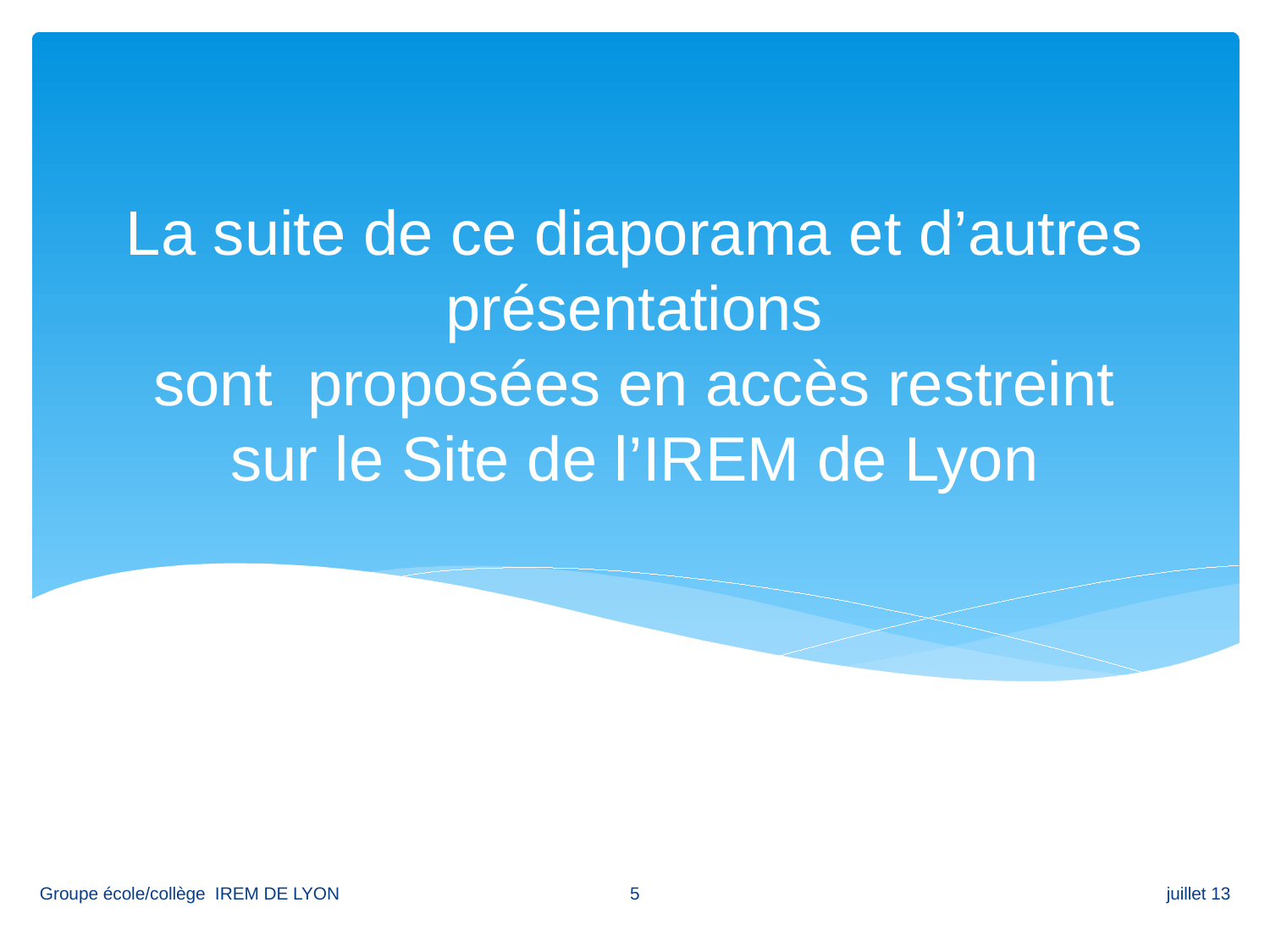

# La suite de ce diaporama et d’autres présentations sont  proposées en accès restreint sur le Site de l’IREM de Lyon
5
Groupe école/collège  IREM DE LYON
juillet 13